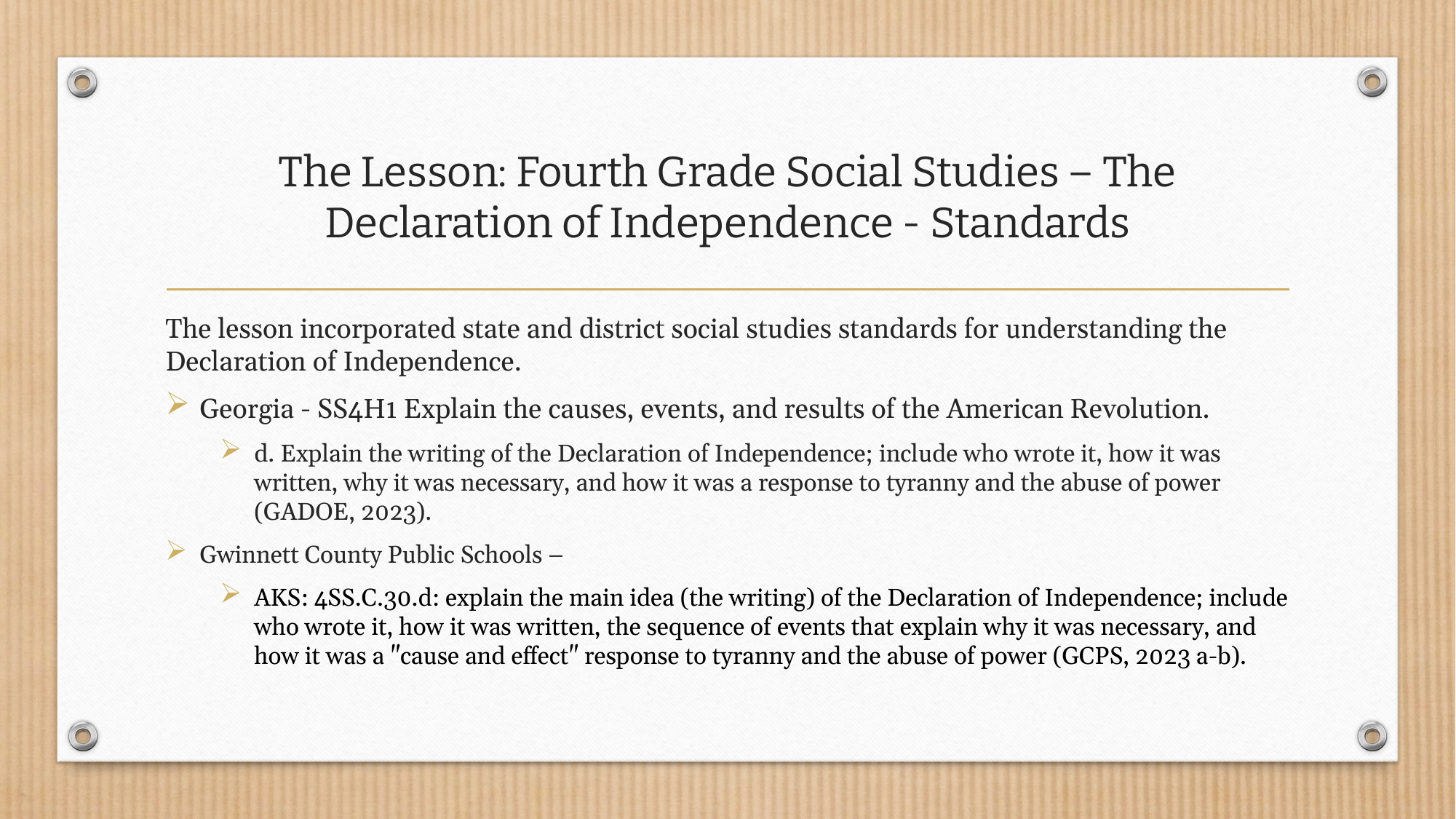

# The Lesson: Fourth Grade Social Studies – The Declaration of Independence - Standards
The lesson incorporated state and district social studies standards for understanding the Declaration of Independence.
Georgia - SS4H1 Explain the causes, events, and results of the American Revolution.
d. Explain the writing of the Declaration of Independence; include who wrote it, how it was written, why it was necessary, and how it was a response to tyranny and the abuse of power (GADOE, 2023).
Gwinnett County Public Schools –
AKS: 4SS.C.30.d: explain the main idea (the writing) of the Declaration of Independence; include who wrote it, how it was written, the sequence of events that explain why it was necessary, and how it was a "cause and effect" response to tyranny and the abuse of power (GCPS, 2023 a-b).